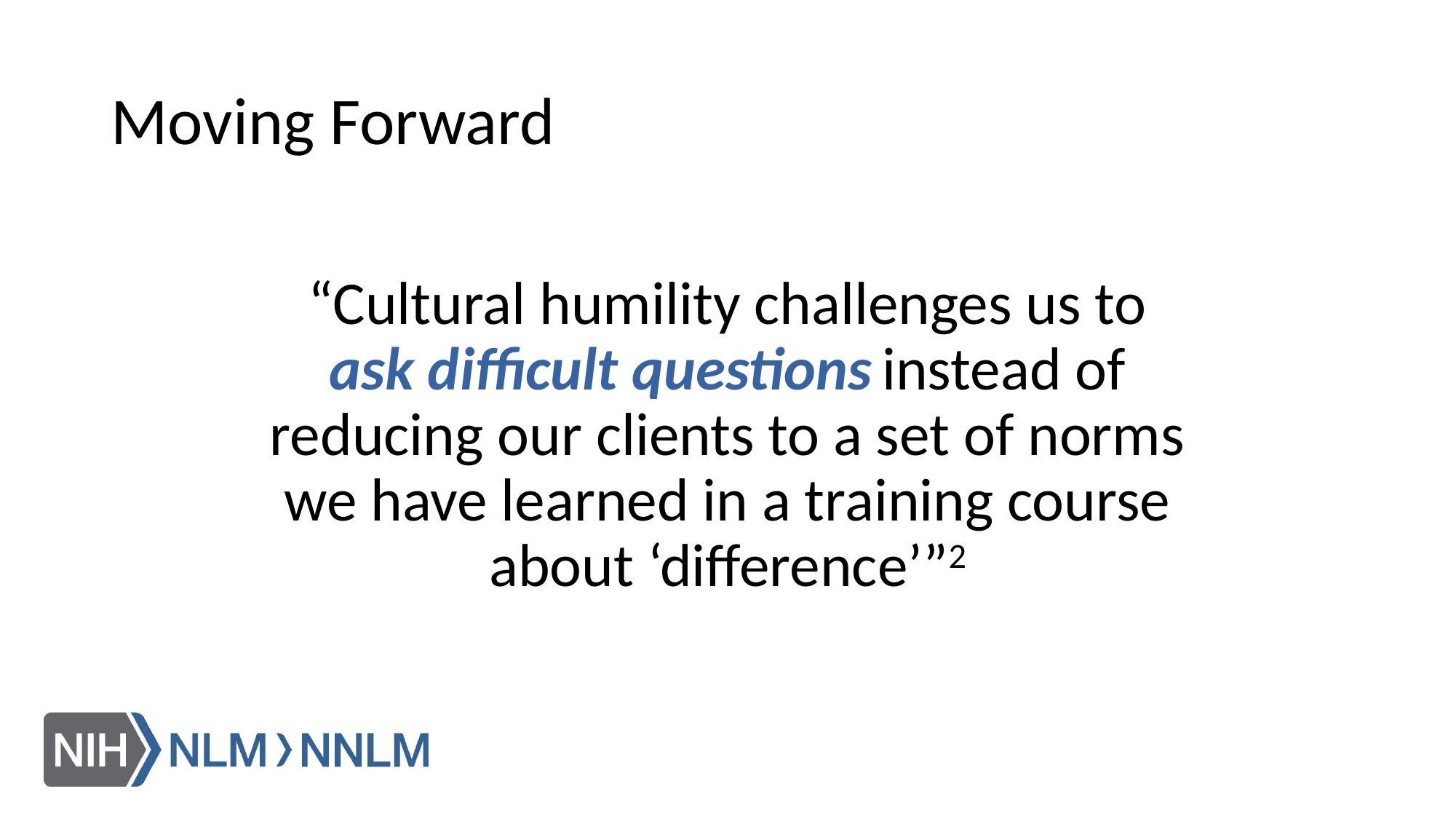

# Moving Forward
“Cultural humility challenges us to ask difficult questions instead of reducing our clients to a set of norms we have learned in a training course about ‘difference’”2